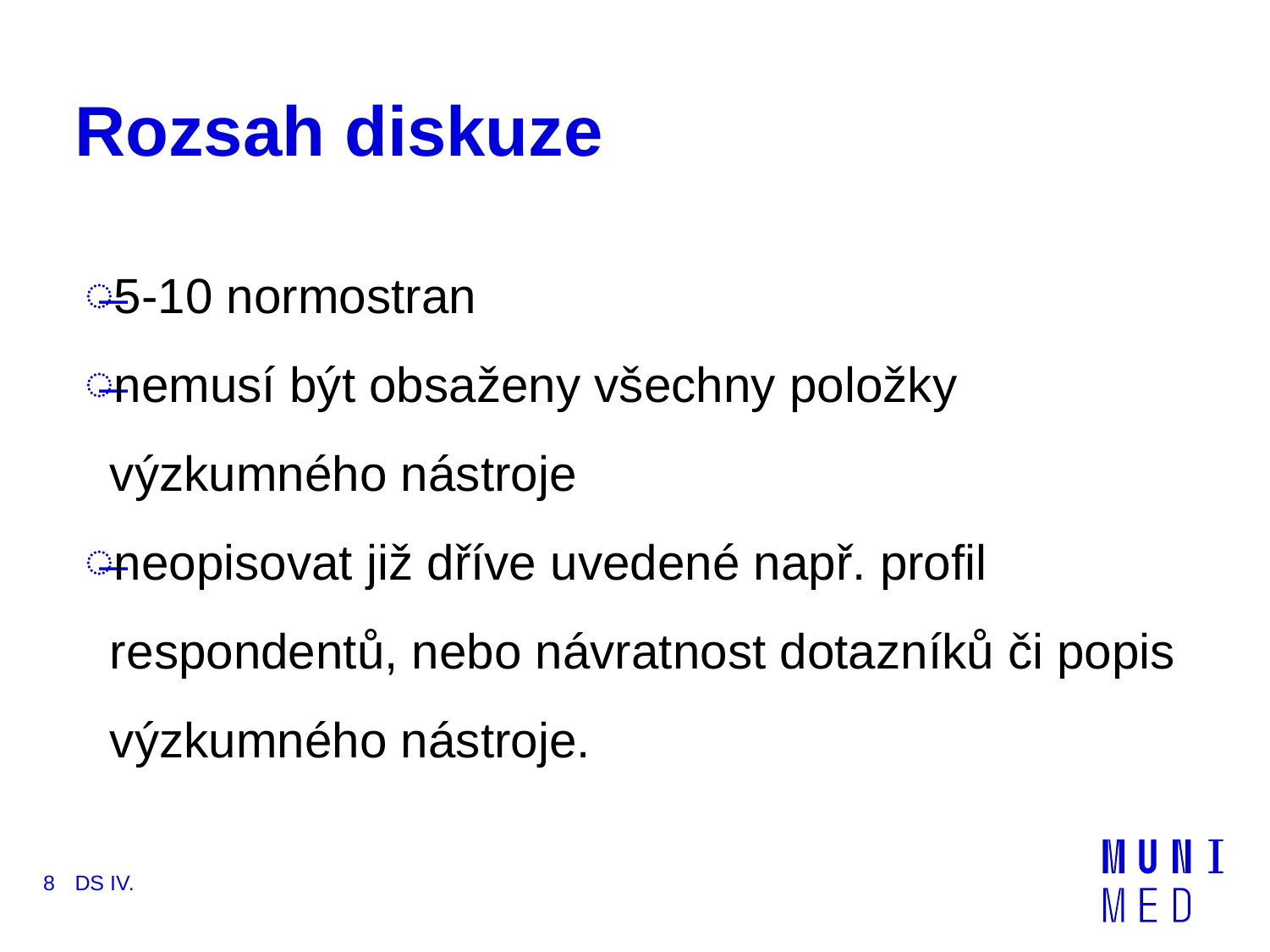

# Rozsah diskuze
5-10 normostran
nemusí být obsaženy všechny položky výzkumného nástroje
neopisovat již dříve uvedené např. profil respondentů, nebo návratnost dotazníků či popis výzkumného nástroje.
8
DS IV.